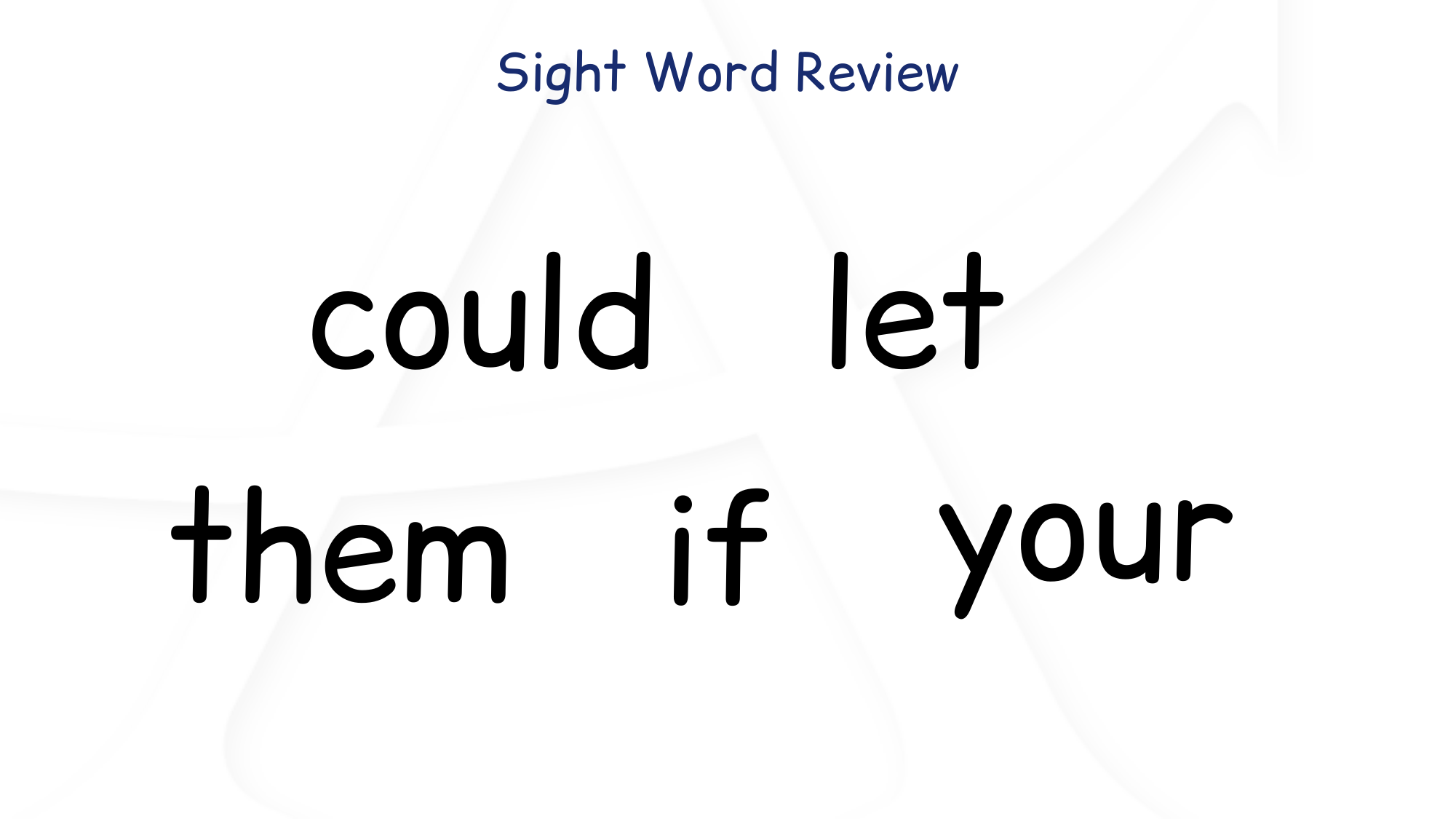

# Sight Word Review
could
let
your
them
if